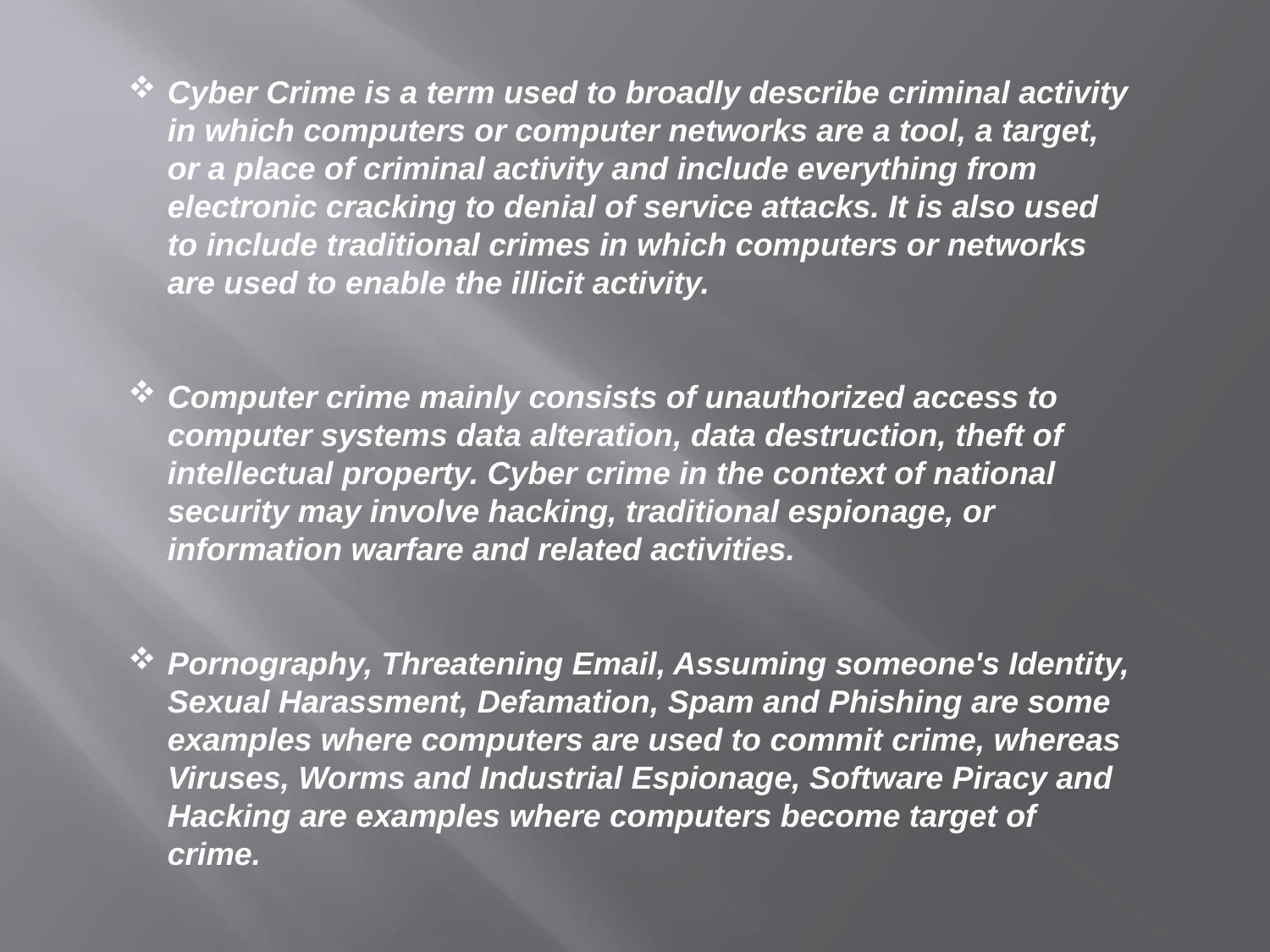

Cyber Crime is a term used to broadly describe criminal activity in which computers or computer networks are a tool, a target, or a place of criminal activity and include everything from electronic cracking to denial of service attacks. It is also used to include traditional crimes in which computers or networks are used to enable the illicit activity.

Computer crime mainly consists of unauthorized access to computer systems data alteration, data destruction, theft of intellectual property. Cyber crime in the context of national security may involve hacking, traditional espionage, or information warfare and related activities.

Pornography, Threatening Email, Assuming someone's Identity, Sexual Harassment, Defamation, Spam and Phishing are some examples where computers are used to commit crime, whereas Viruses, Worms and Industrial Espionage, Software Piracy and Hacking are examples where computers become target of crime.